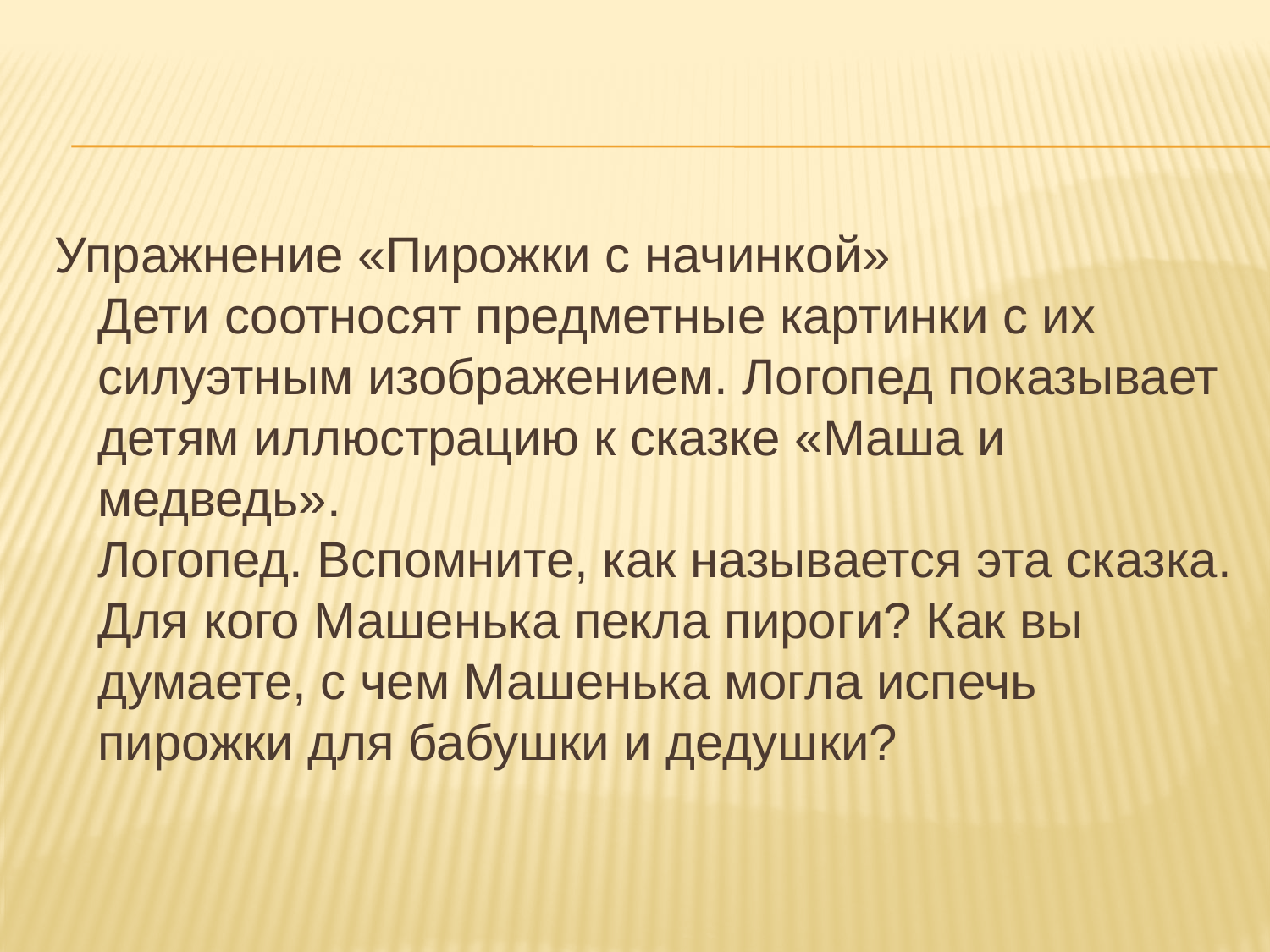

#
Упражнение «Пирожки с начинкой»
Дети соотносят предметные картинки с их силуэтным изображением. Логопед показывает детям иллюстрацию к сказке «Маша и медведь».
Логопед. Вспомните, как называется эта сказка. Для кого Машенька пекла пироги? Как вы думаете, с чем Машенька могла испечь пирожки для бабушки и дедушки?